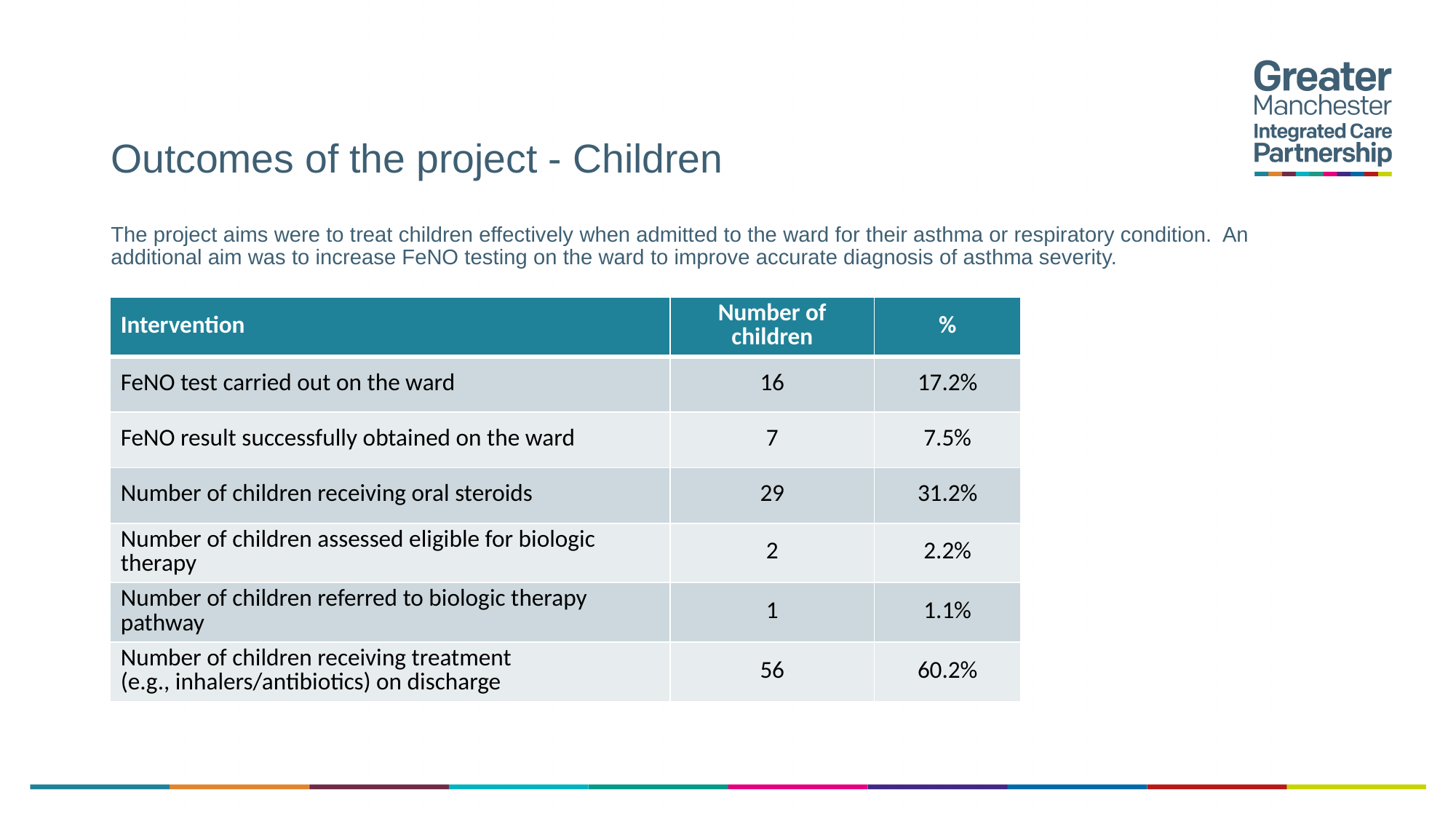

# Outcomes of the project - Children
The project aims were to treat children effectively when admitted to the ward for their asthma or respiratory condition.  An additional aim was to increase FeNO testing on the ward to improve accurate diagnosis of asthma severity.
| Intervention | Number of children | % |
| --- | --- | --- |
| FeNO test carried out on the ward | 16 | 17.2% |
| FeNO result successfully obtained on the ward | 7 | 7.5% |
| Number of children receiving oral steroids | 29 | 31.2% |
| Number of children assessed eligible for biologic therapy | 2 | 2.2% |
| Number of children referred to biologic therapy pathway | 1 | 1.1% |
| Number of children receiving treatment (e.g., inhalers/antibiotics) on discharge | 56 | 60.2% |